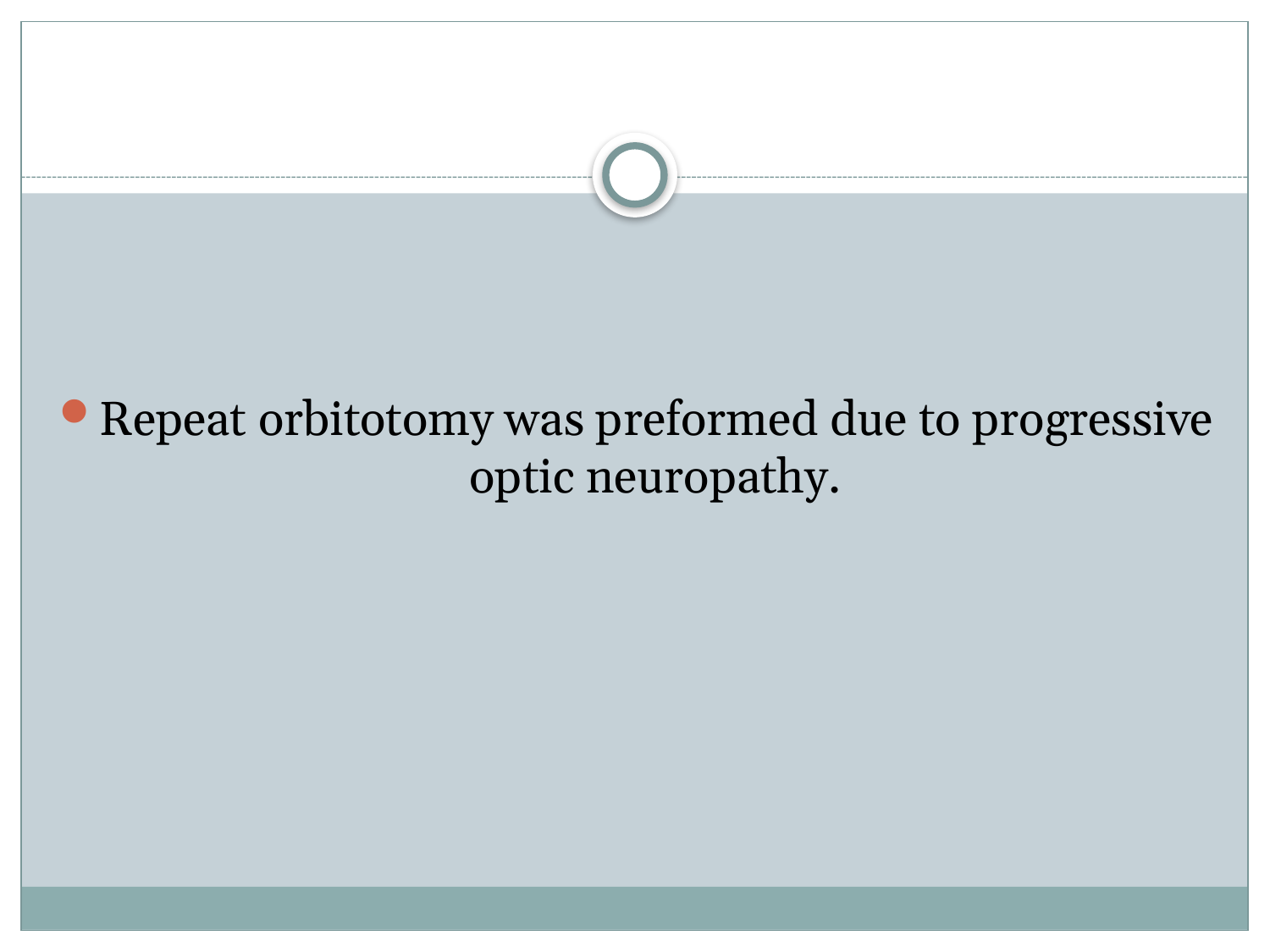

#
Repeat orbitotomy was preformed due to progressive optic neuropathy.